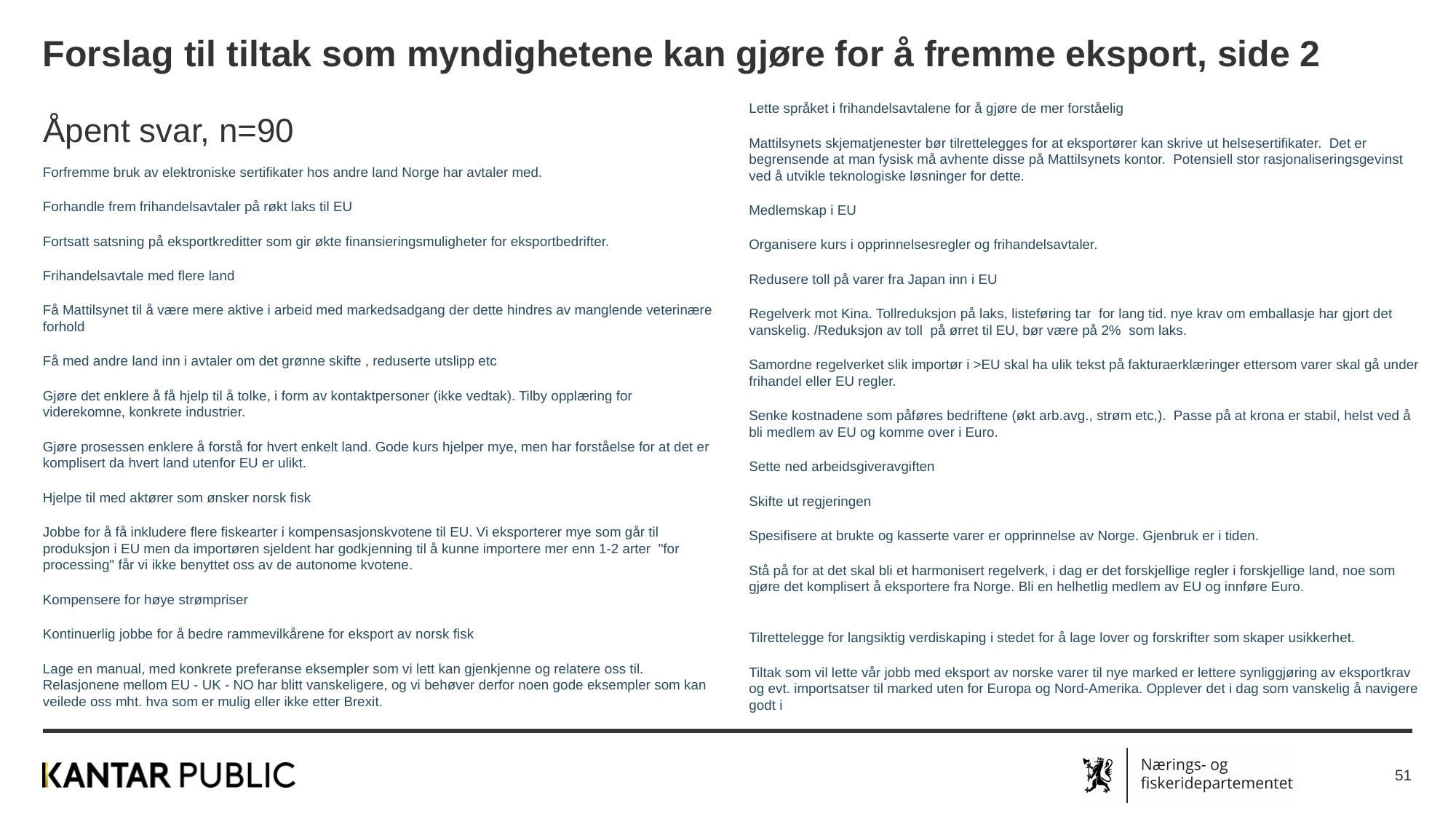

# Forslag til tiltak som myndighetene kan gjøre for å fremme eksport, side 2
Lette språket i frihandelsavtalene for å gjøre de mer forståelig
Mattilsynets skjematjenester bør tilrettelegges for at eksportører kan skrive ut helsesertifikater.  Det er begrensende at man fysisk må avhente disse på Mattilsynets kontor.  Potensiell stor rasjonaliseringsgevinst ved å utvikle teknologiske løsninger for dette.
Medlemskap i EU
Organisere kurs i opprinnelsesregler og frihandelsavtaler.
Redusere toll på varer fra Japan inn i EU
Regelverk mot Kina. Tollreduksjon på laks, listeføring tar  for lang tid. nye krav om emballasje har gjort det vanskelig. /Reduksjon av toll  på ørret til EU, bør være på 2%  som laks.
Samordne regelverket slik importør i >EU skal ha ulik tekst på fakturaerklæringer ettersom varer skal gå under frihandel eller EU regler.
Senke kostnadene som påføres bedriftene (økt arb.avg., strøm etc,).  Passe på at krona er stabil, helst ved å bli medlem av EU og komme over i Euro.
Sette ned arbeidsgiveravgiften
Skifte ut regjeringen
Spesifisere at brukte og kasserte varer er opprinnelse av Norge. Gjenbruk er i tiden.
Stå på for at det skal bli et harmonisert regelverk, i dag er det forskjellige regler i forskjellige land, noe som gjøre det komplisert å eksportere fra Norge. Bli en helhetlig medlem av EU og innføre Euro.
Tilrettelegge for langsiktig verdiskaping i stedet for å lage lover og forskrifter som skaper usikkerhet.
Tiltak som vil lette vår jobb med eksport av norske varer til nye marked er lettere synliggjøring av eksportkrav og evt. importsatser til marked uten for Europa og Nord-Amerika. Opplever det i dag som vanskelig å navigere godt i
Åpent svar, n=90
Forfremme bruk av elektroniske sertifikater hos andre land Norge har avtaler med.
Forhandle frem frihandelsavtaler på røkt laks til EU
Fortsatt satsning på eksportkreditter som gir økte finansieringsmuligheter for eksportbedrifter.
Frihandelsavtale med flere land
Få Mattilsynet til å være mere aktive i arbeid med markedsadgang der dette hindres av manglende veterinære forhold
Få med andre land inn i avtaler om det grønne skifte , reduserte utslipp etc
Gjøre det enklere å få hjelp til å tolke, i form av kontaktpersoner (ikke vedtak). Tilby opplæring for viderekomne, konkrete industrier.
Gjøre prosessen enklere å forstå for hvert enkelt land. Gode kurs hjelper mye, men har forståelse for at det er komplisert da hvert land utenfor EU er ulikt.
Hjelpe til med aktører som ønsker norsk fisk
Jobbe for å få inkludere flere fiskearter i kompensasjonskvotene til EU. Vi eksporterer mye som går til produksjon i EU men da importøren sjeldent har godkjenning til å kunne importere mer enn 1-2 arter  "for processing" får vi ikke benyttet oss av de autonome kvotene.
Kompensere for høye strømpriser
Kontinuerlig jobbe for å bedre rammevilkårene for eksport av norsk fisk
Lage en manual, med konkrete preferanse eksempler som vi lett kan gjenkjenne og relatere oss til. Relasjonene mellom EU - UK - NO har blitt vanskeligere, og vi behøver derfor noen gode eksempler som kan veilede oss mht. hva som er mulig eller ikke etter Brexit.
51